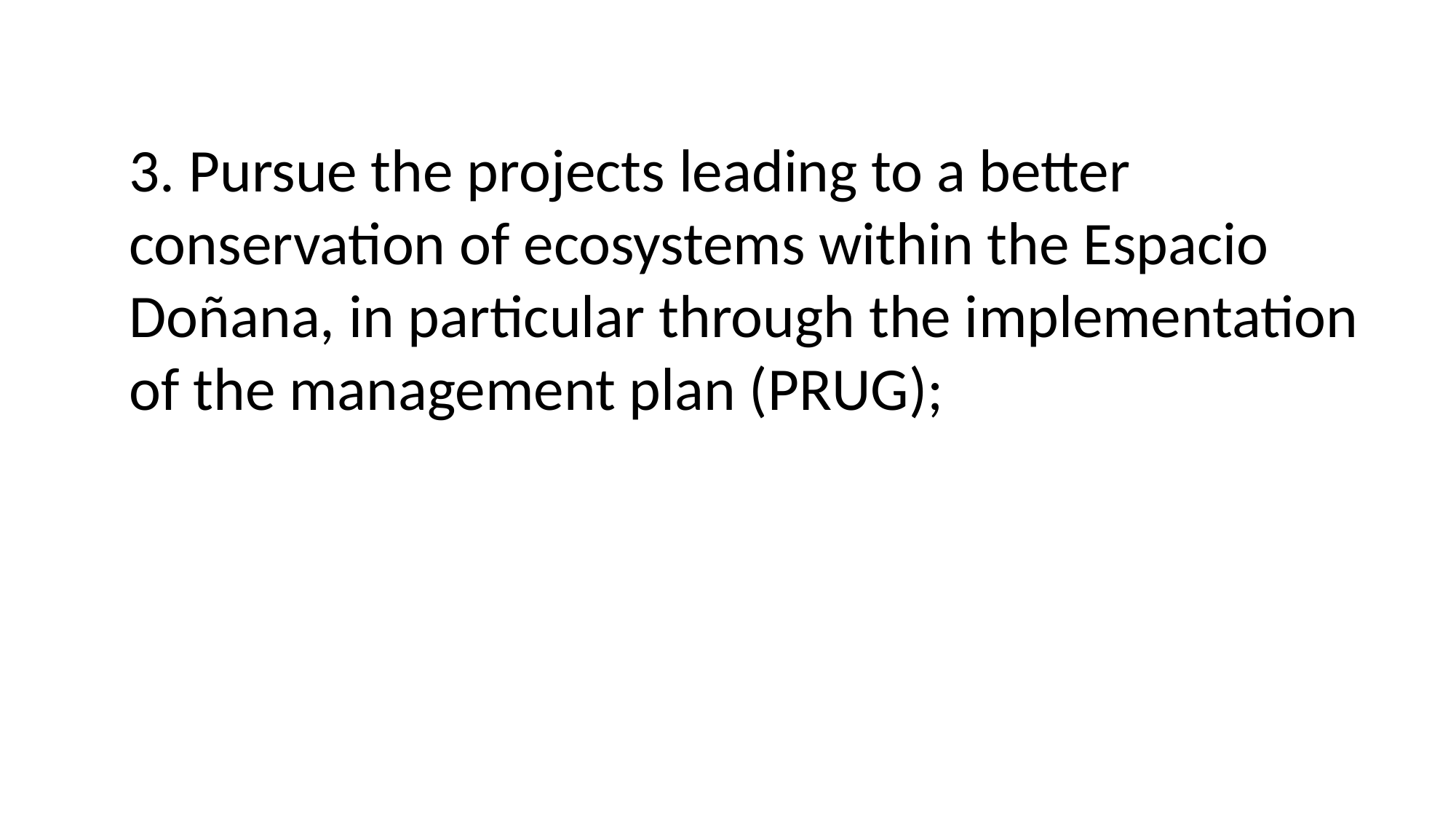

3. Pursue the projects leading to a better conservation of ecosystems within the Espacio Doñana, in particular through the implementation of the management plan (PRUG);